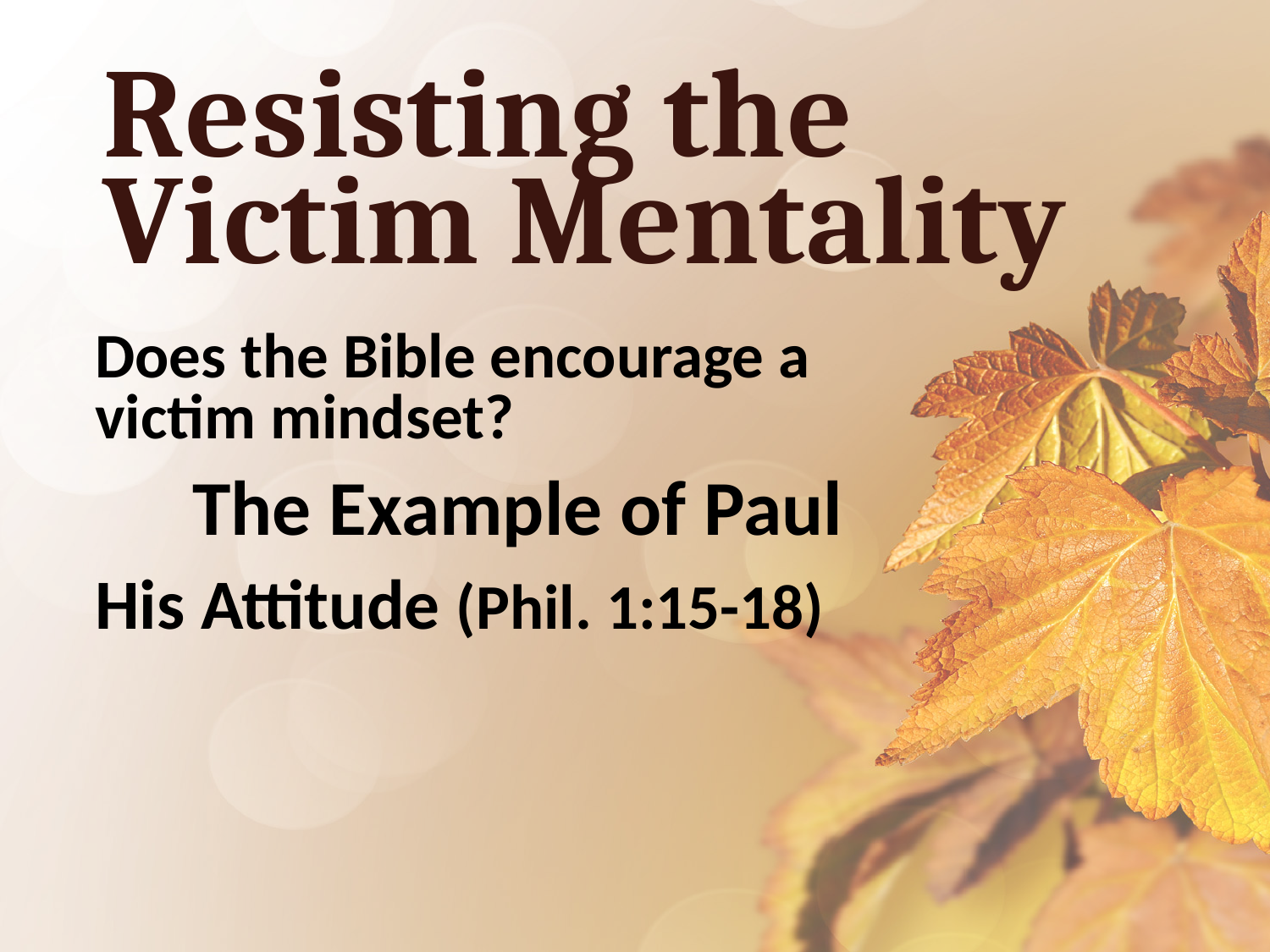

# Resisting the Victim Mentality
Does the Bible encourage a victim mindset?
The Example of Paul
His Attitude (Phil. 1:15-18)